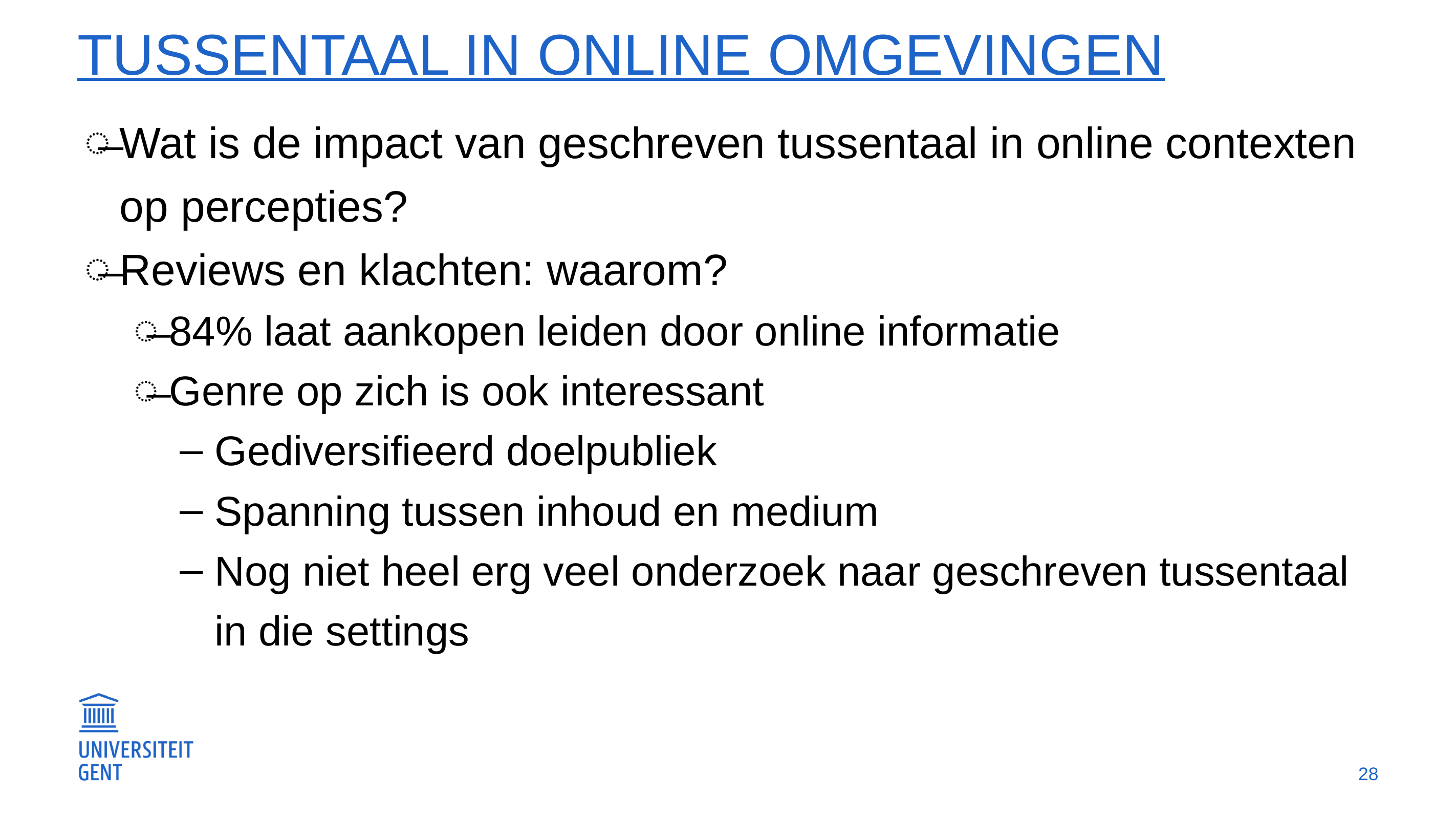

# Tussentaal in online omgevingen
Wat is de impact van geschreven tussentaal in online contexten op percepties?
Reviews en klachten: waarom?
84% laat aankopen leiden door online informatie
Genre op zich is ook interessant
Gediversifieerd doelpubliek
Spanning tussen inhoud en medium
Nog niet heel erg veel onderzoek naar geschreven tussentaal in die settings

28